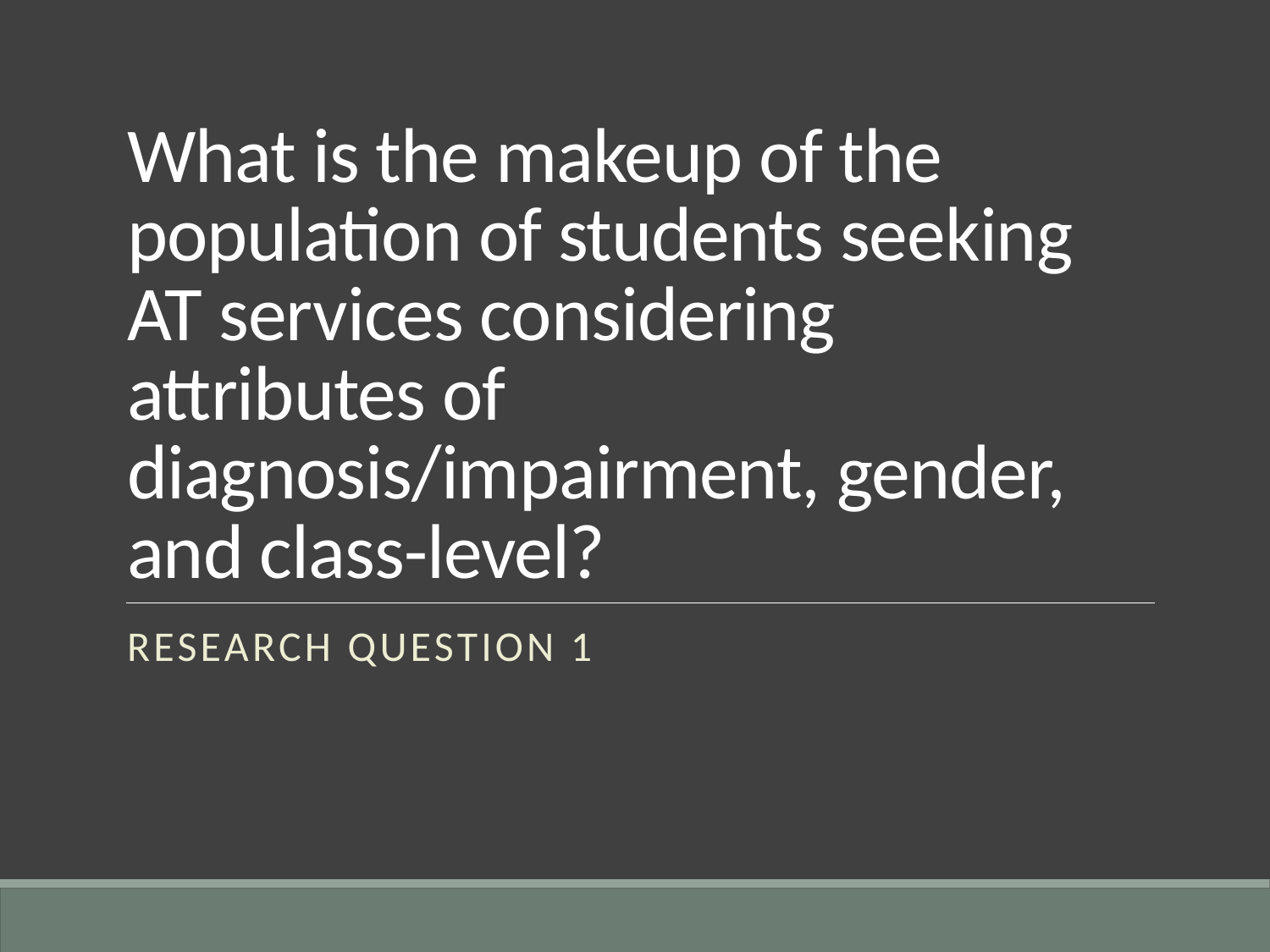

# What is the makeup of the population of students seeking AT services considering attributes of diagnosis/impairment, gender, and class-level?
Research question 1